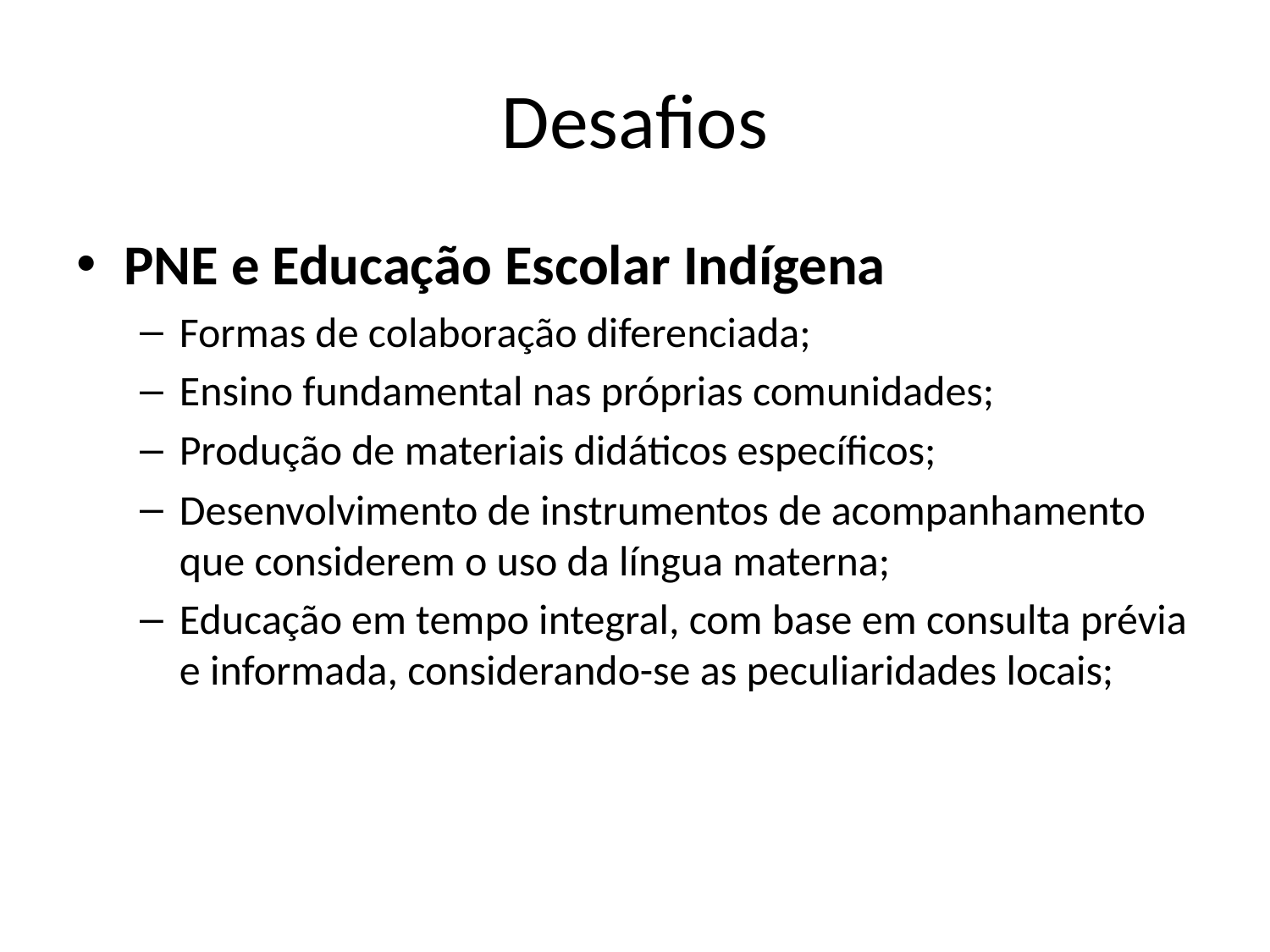

# Desafios
PNE e Educação Escolar Indígena
Formas de colaboração diferenciada;
Ensino fundamental nas próprias comunidades;
Produção de materiais didáticos específicos;
Desenvolvimento de instrumentos de acompanhamento que considerem o uso da língua materna;
Educação em tempo integral, com base em consulta prévia e informada, considerando-se as peculiaridades locais;